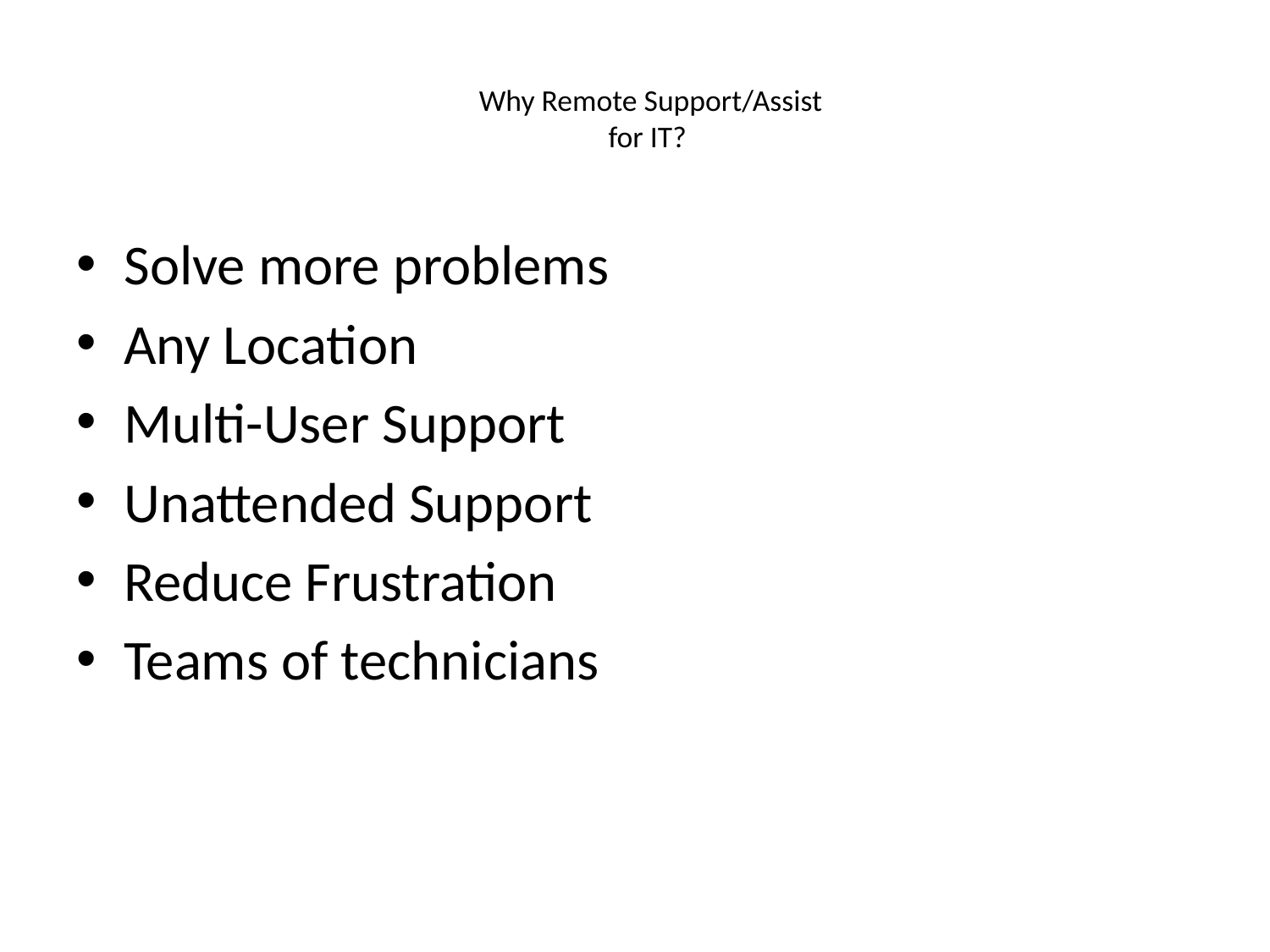

# Why Remote Support/Assist for IT?
Solve more problems
Any Location
Multi-User Support
Unattended Support
Reduce Frustration
Teams of technicians